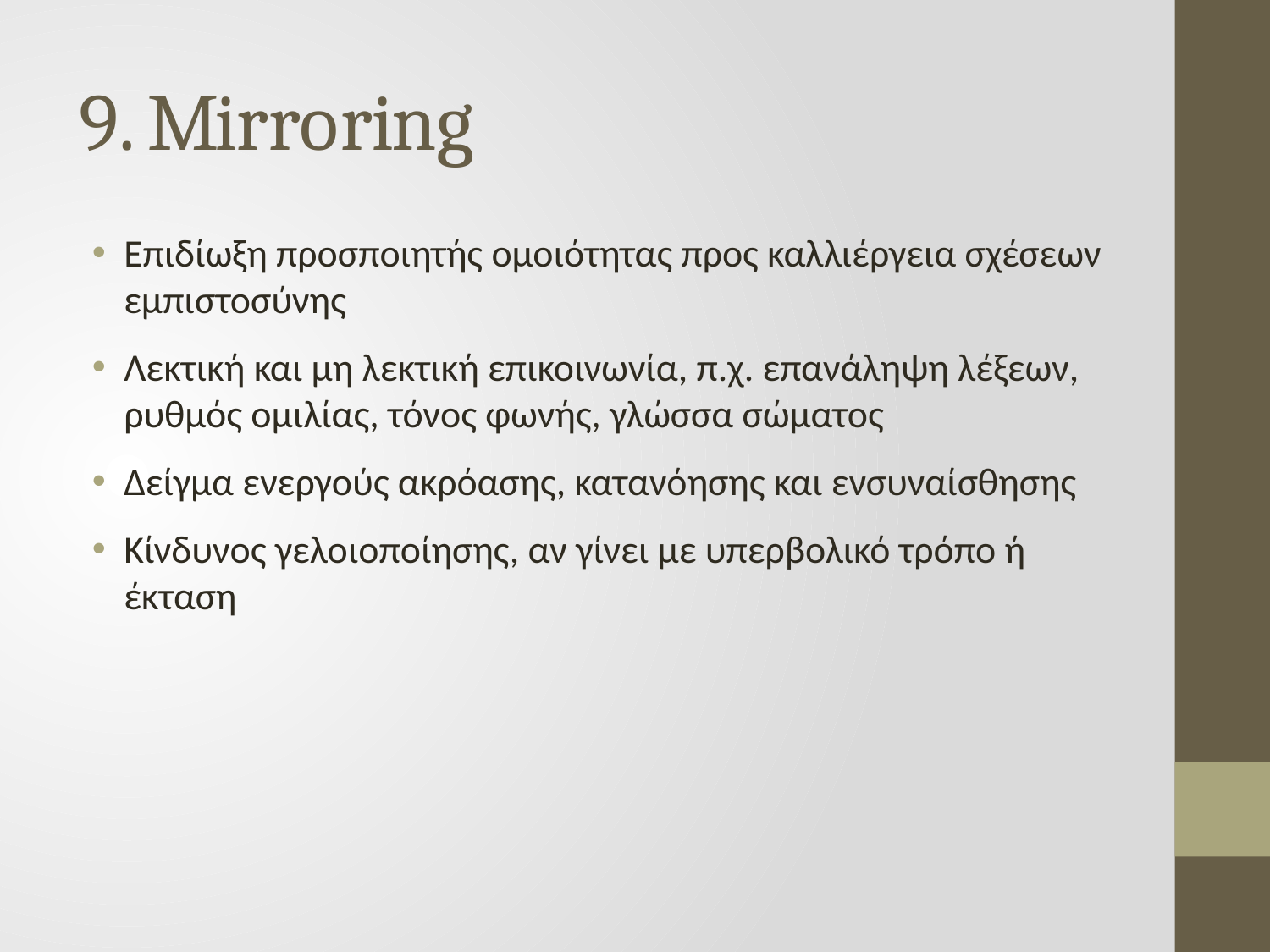

# 9. Mirroring
Επιδίωξη προσποιητής ομοιότητας προς καλλιέργεια σχέσεων εμπιστοσύνης
Λεκτική και μη λεκτική επικοινωνία, π.χ. επανάληψη λέξεων, ρυθμός ομιλίας, τόνος φωνής, γλώσσα σώματος
Δείγμα ενεργούς ακρόασης, κατανόησης και ενσυναίσθησης
Κίνδυνος γελοιοποίησης, αν γίνει με υπερβολικό τρόπο ή έκταση